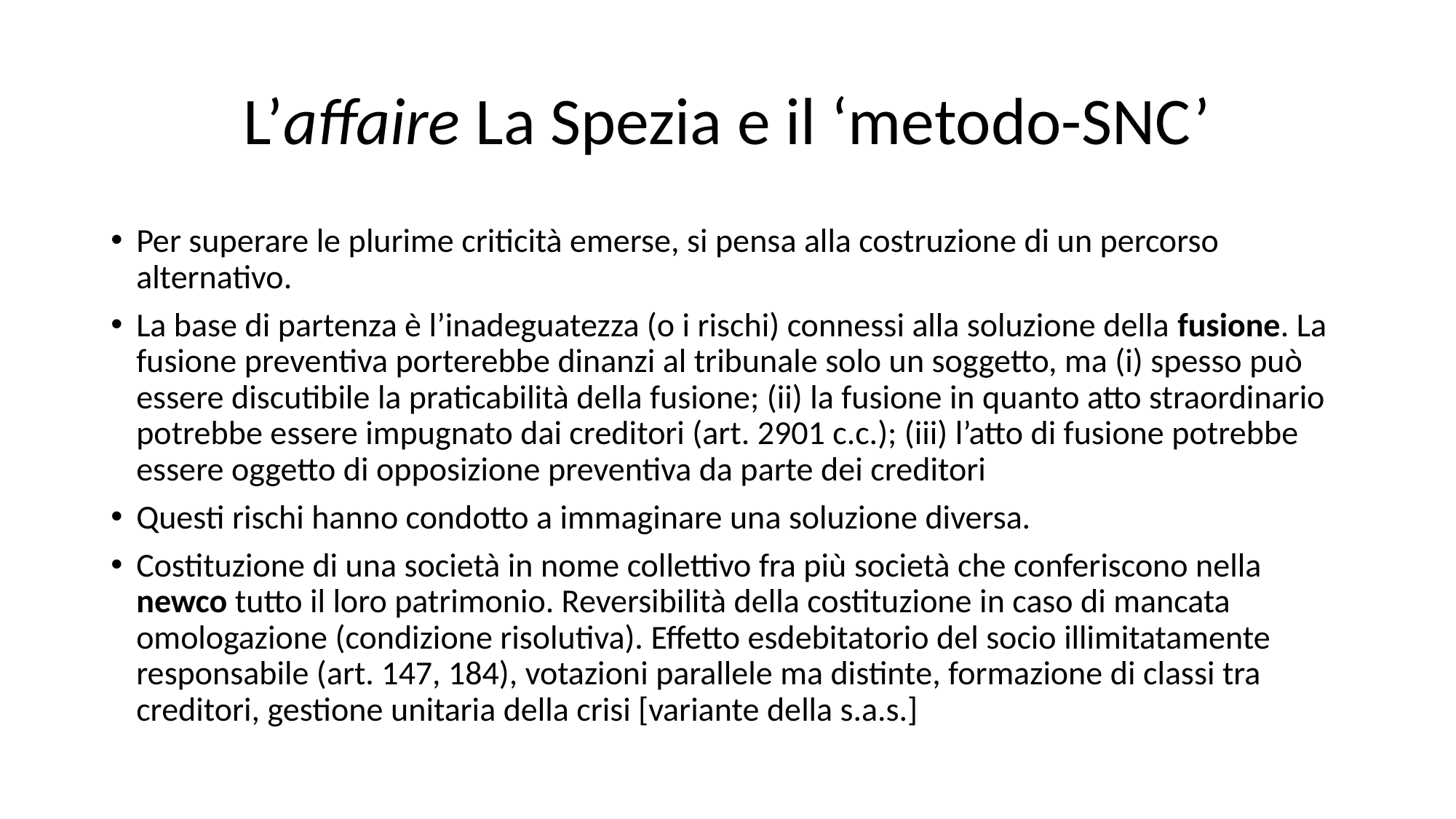

# L’affaire La Spezia e il ‘metodo-SNC’
Per superare le plurime criticità emerse, si pensa alla costruzione di un percorso alternativo.
La base di partenza è l’inadeguatezza (o i rischi) connessi alla soluzione della fusione. La fusione preventiva porterebbe dinanzi al tribunale solo un soggetto, ma (i) spesso può essere discutibile la praticabilità della fusione; (ii) la fusione in quanto atto straordinario potrebbe essere impugnato dai creditori (art. 2901 c.c.); (iii) l’atto di fusione potrebbe essere oggetto di opposizione preventiva da parte dei creditori
Questi rischi hanno condotto a immaginare una soluzione diversa.
Costituzione di una società in nome collettivo fra più società che conferiscono nella newco tutto il loro patrimonio. Reversibilità della costituzione in caso di mancata omologazione (condizione risolutiva). Effetto esdebitatorio del socio illimitatamente responsabile (art. 147, 184), votazioni parallele ma distinte, formazione di classi tra creditori, gestione unitaria della crisi [variante della s.a.s.]